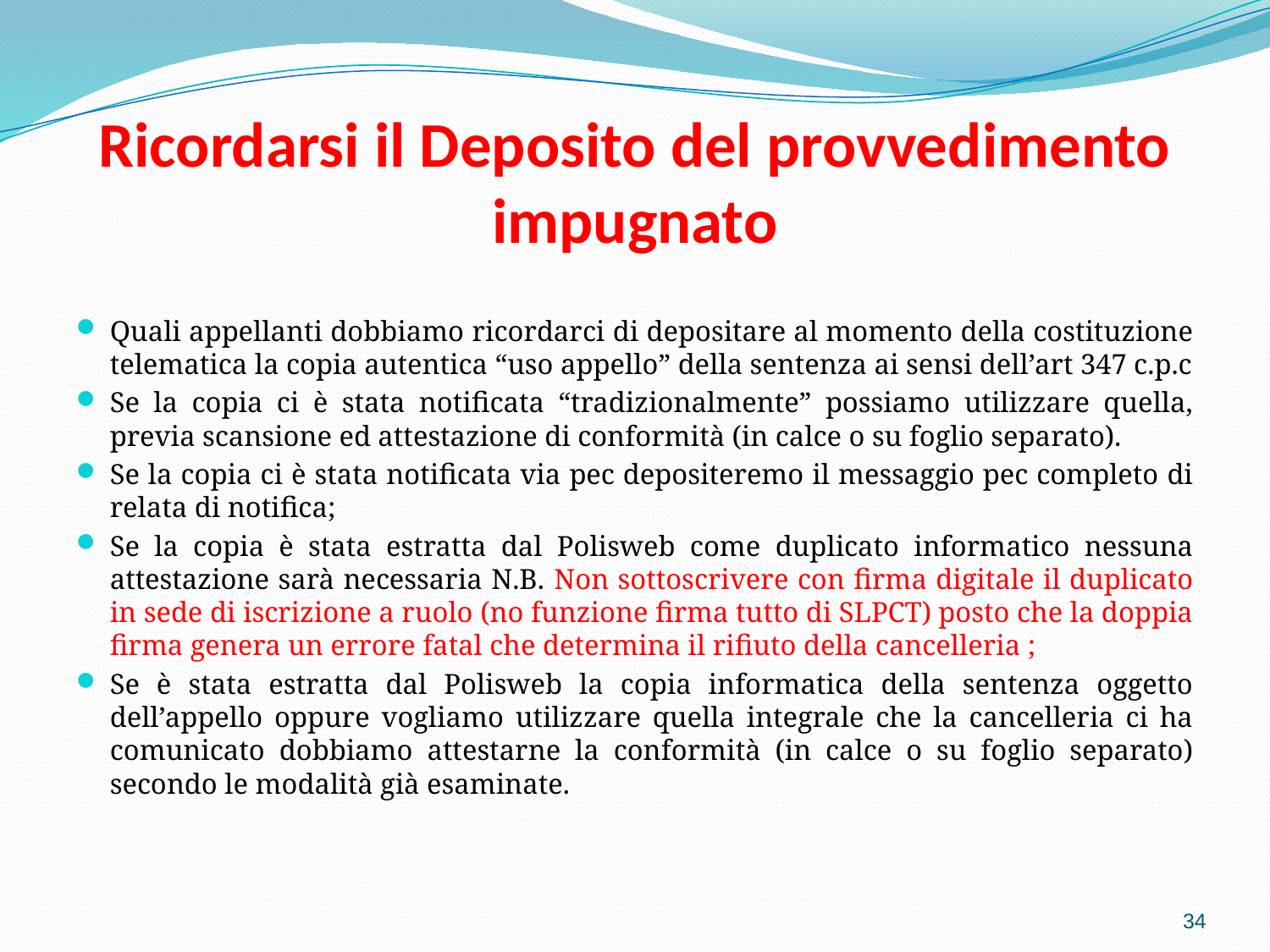

# Ricordarsi il Deposito del provvedimento impugnato

Quali appellanti dobbiamo ricordarci di depositare al momento della costituzione telematica la copia autentica “uso appello” della sentenza ai sensi dell’art 347 c.p.c
Se la copia ci è stata notificata “tradizionalmente” possiamo utilizzare quella, previa scansione ed attestazione di conformità (in calce o su foglio separato).
Se la copia ci è stata notificata via pec depositeremo il messaggio pec completo di relata di notifica;
Se la copia è stata estratta dal Polisweb come duplicato informatico nessuna attestazione sarà necessaria N.B. Non sottoscrivere con firma digitale il duplicato in sede di iscrizione a ruolo (no funzione firma tutto di SLPCT) posto che la doppia firma genera un errore fatal che determina il rifiuto della cancelleria ;
Se è stata estratta dal Polisweb la copia informatica della sentenza oggetto dell’appello oppure vogliamo utilizzare quella integrale che la cancelleria ci ha comunicato dobbiamo attestarne la conformità (in calce o su foglio separato) secondo le modalità già esaminate.

34